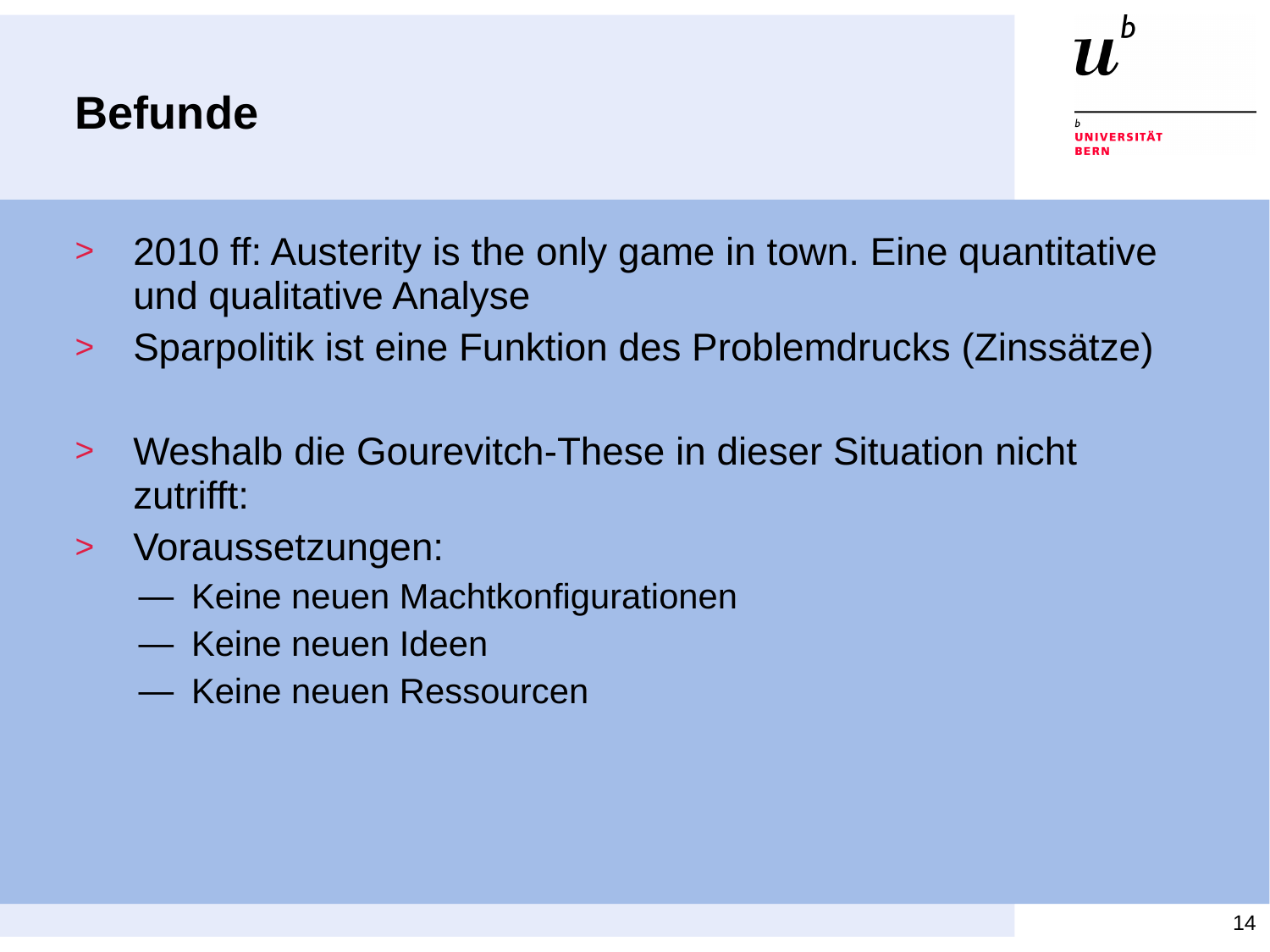

# Befunde
2010 ff: Austerity is the only game in town. Eine quantitative und qualitative Analyse
Sparpolitik ist eine Funktion des Problemdrucks (Zinssätze)

Weshalb die Gourevitch-These in dieser Situation nicht zutrifft:
Voraussetzungen:
Keine neuen Machtkonfigurationen
Keine neuen Ideen
Keine neuen Ressourcen

14